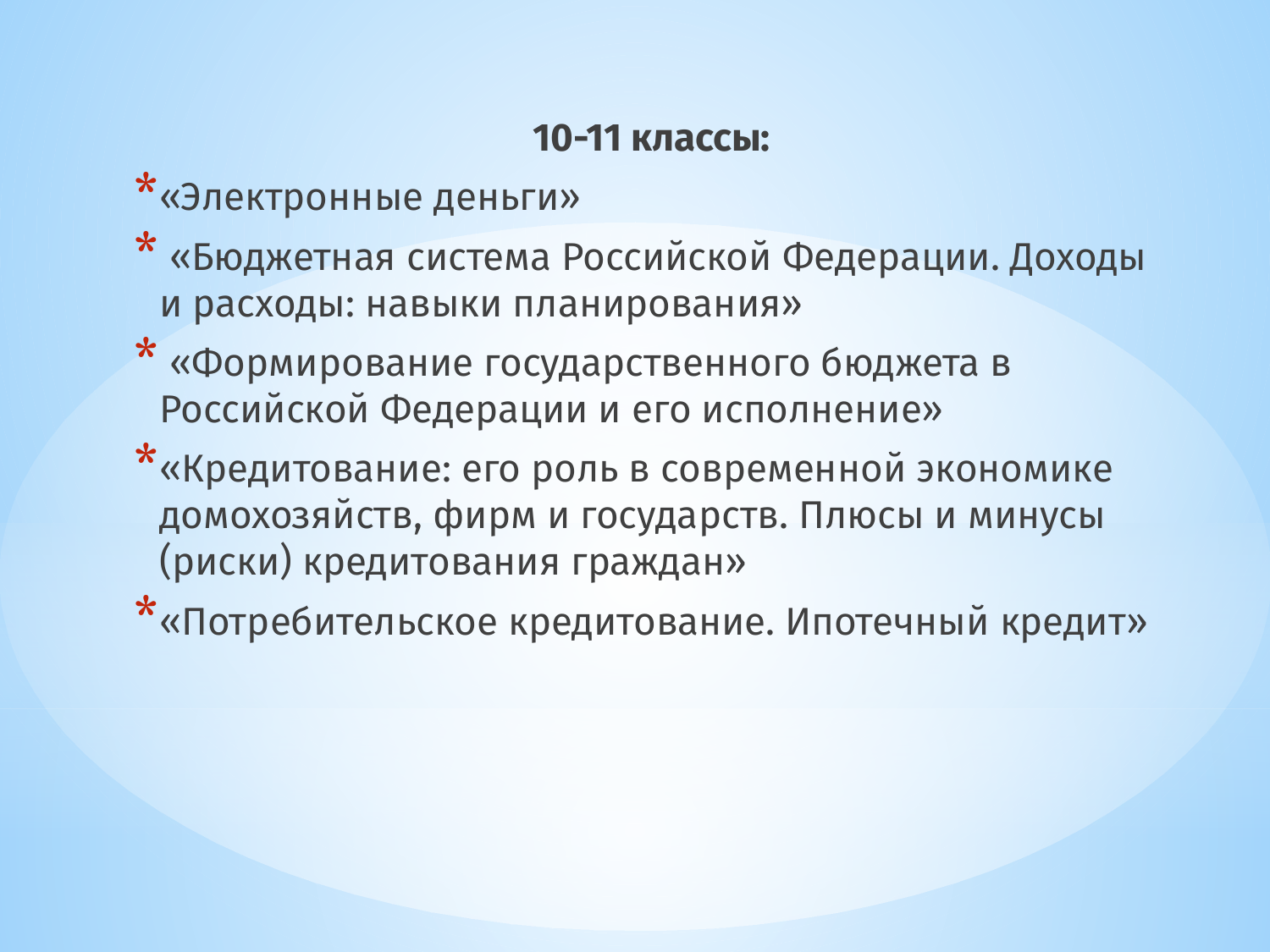

10-11 классы:
«Электронные деньги»
 «Бюджетная система Российской Федерации. Доходы и расходы: навыки планирования»
 «Формирование государственного бюджета в Российской Федерации и его исполнение»
«Кредитование: его роль в современной экономике домохозяйств, фирм и государств. Плюсы и минусы (риски) кредитования граждан»
«Потребительское кредитование. Ипотечный кредит»